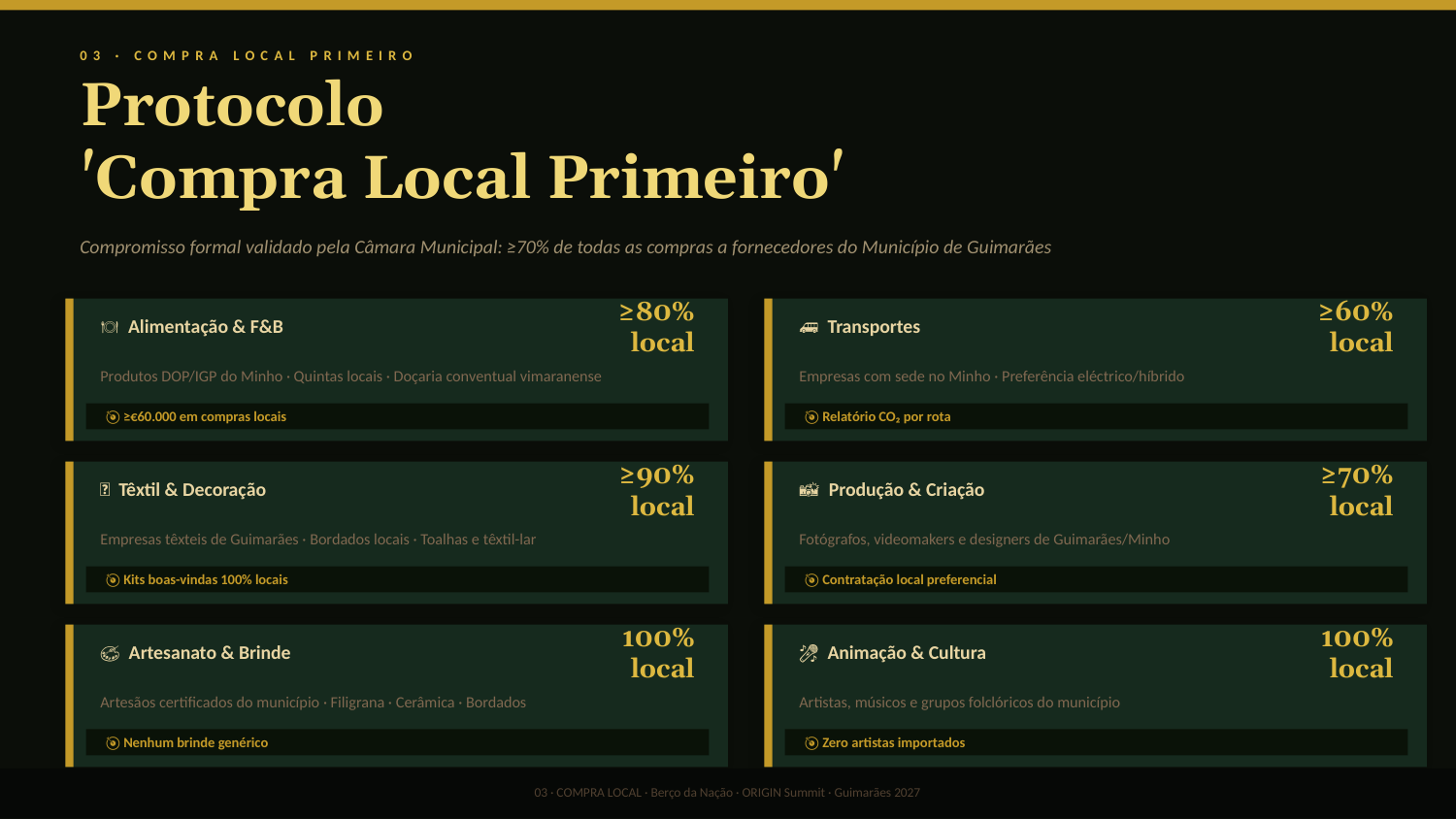

03 · COMPRA LOCAL PRIMEIRO
Protocolo
'Compra Local Primeiro'
Compromisso formal validado pela Câmara Municipal: ≥70% de todas as compras a fornecedores do Município de Guimarães

🍽️  Alimentação & F&B
≥80% local
🚐  Transportes
≥60% local
Produtos DOP/IGP do Minho · Quintas locais · Doçaria conventual vimaranense
Empresas com sede no Minho · Preferência eléctrico/híbrido

🎯 ≥€60.000 em compras locais
🎯 Relatório CO₂ por rota

🧵  Têxtil & Decoração
≥90% local
📸  Produção & Criação
≥70% local
Empresas têxteis de Guimarães · Bordados locais · Toalhas e têxtil-lar
Fotógrafos, videomakers e designers de Guimarães/Minho

🎯 Kits boas-vindas 100% locais
🎯 Contratação local preferencial

🎨  Artesanato & Brinde
100% local
🎤  Animação & Cultura
100% local
Artesãos certificados do município · Filigrana · Cerâmica · Bordados
Artistas, músicos e grupos folclóricos do município

🎯 Nenhum brinde genérico
🎯 Zero artistas importados

03 · COMPRA LOCAL · Berço da Nação · ORIGIN Summit · Guimarães 2027